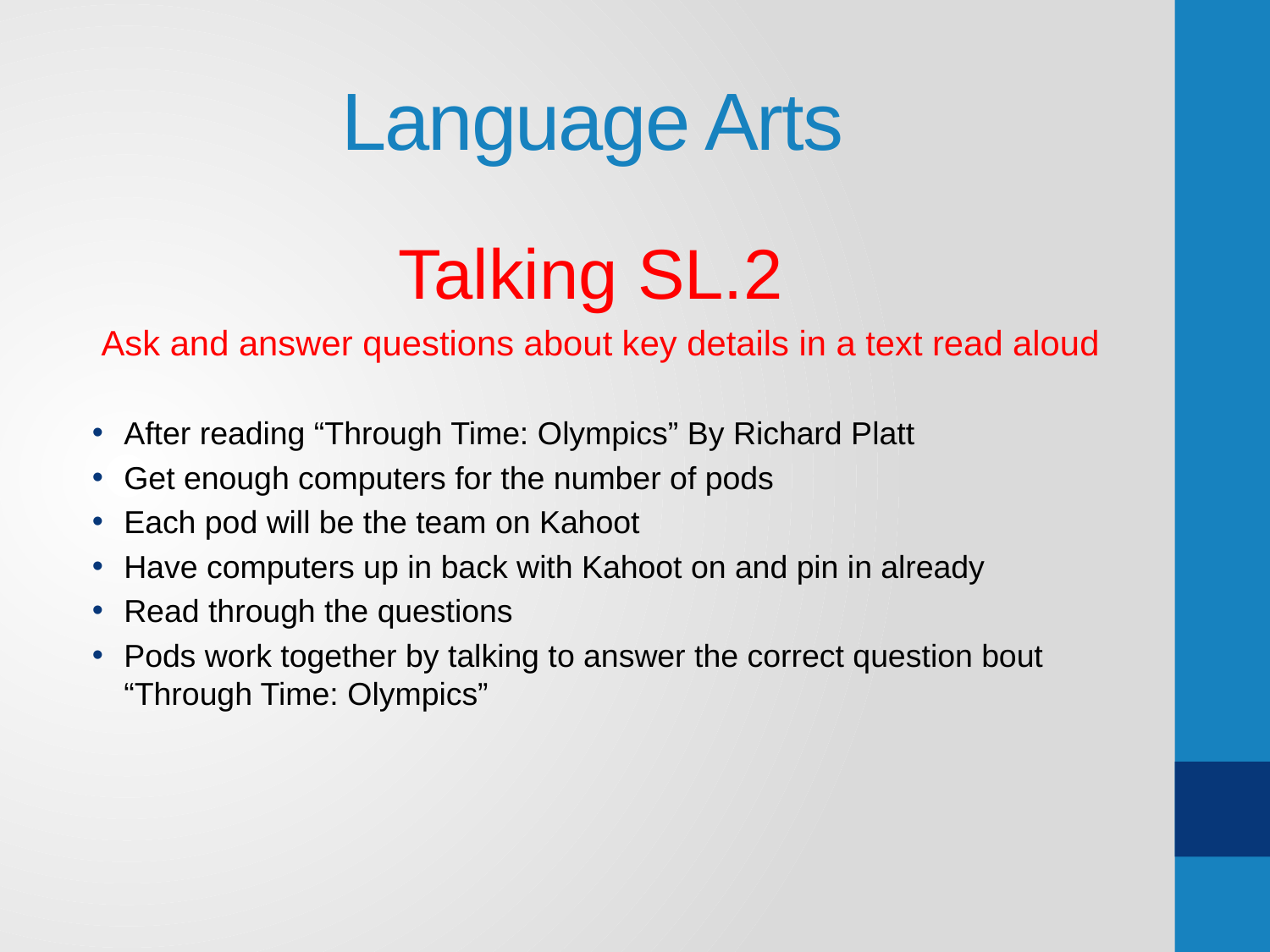

# Language Arts
Talking SL.2
Ask and answer questions about key details in a text read aloud

After reading “Through Time: Olympics” By Richard Platt
Get enough computers for the number of pods
Each pod will be the team on Kahoot
Have computers up in back with Kahoot on and pin in already
Read through the questions
Pods work together by talking to answer the correct question bout “Through Time: Olympics”